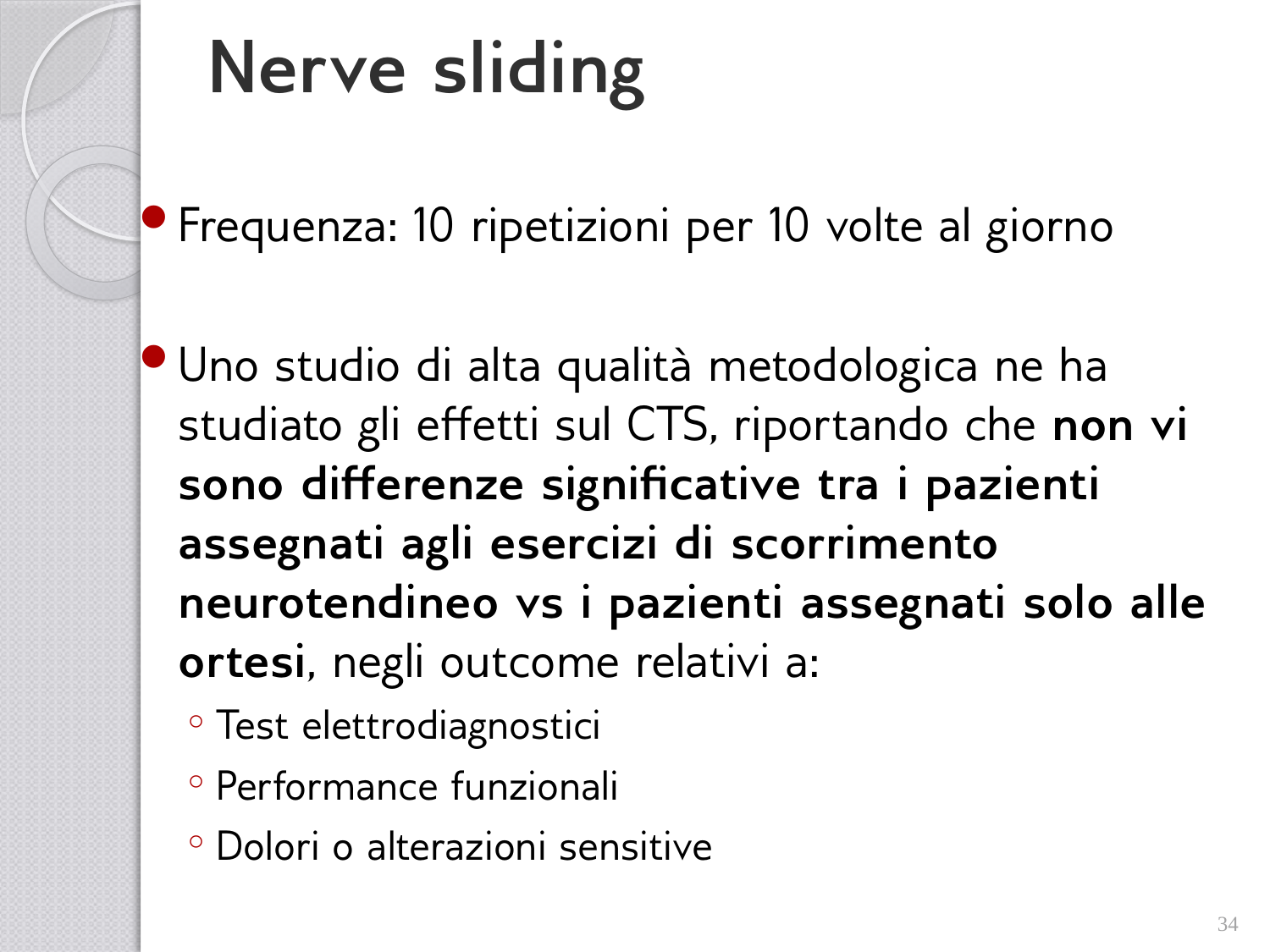

# Nerve sliding
Frequenza: 10 ripetizioni per 10 volte al giorno

Uno studio di alta qualità metodologica ne ha studiato gli effetti sul CTS, riportando che non vi sono differenze significative tra i pazienti assegnati agli esercizi di scorrimento neurotendineo vs i pazienti assegnati solo alle ortesi, negli outcome relativi a:
Test elettrodiagnostici
Performance funzionali
Dolori o alterazioni sensitive
34